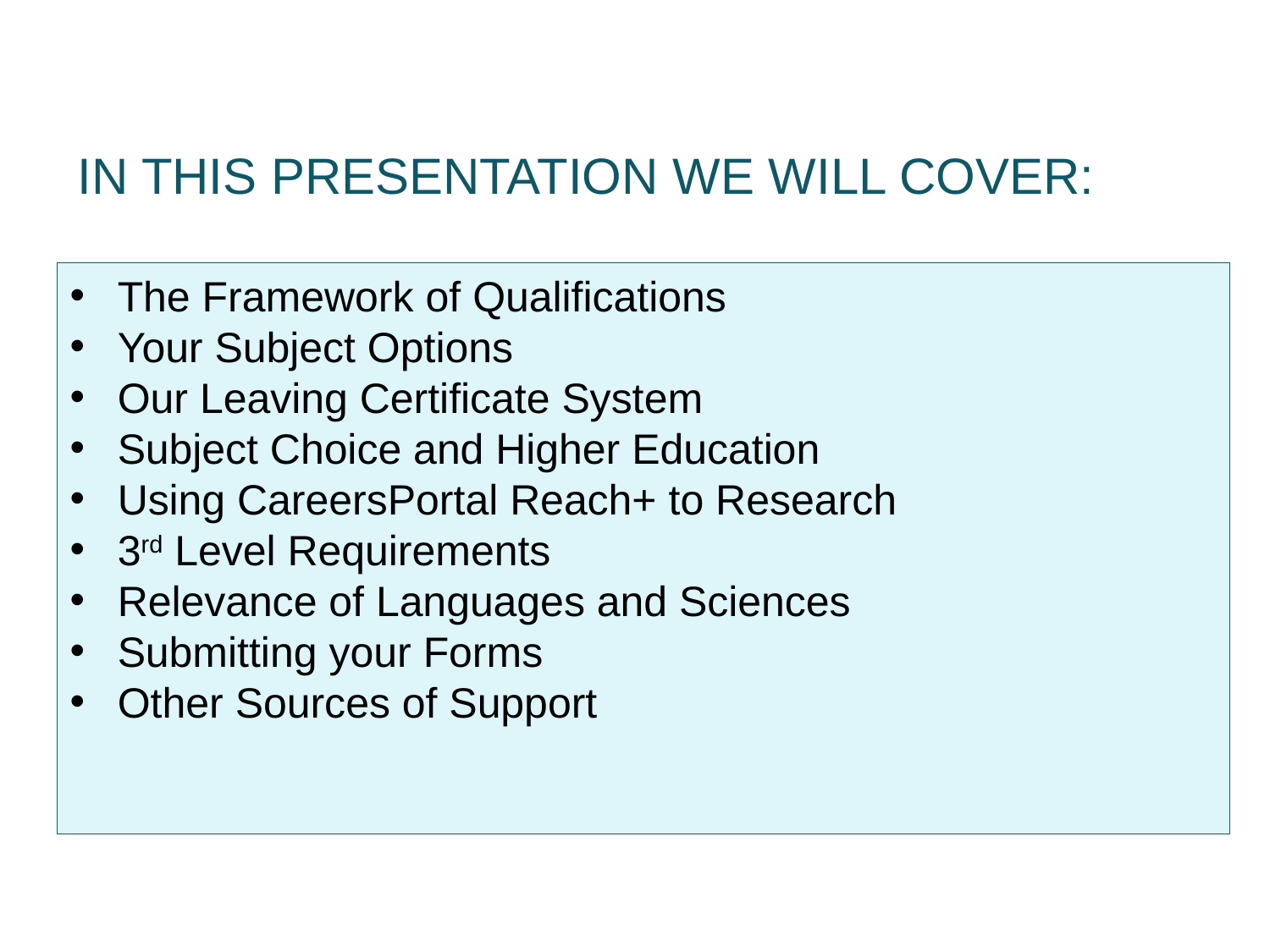

# In this presentation we will cover:
The Framework of Qualifications
Your Subject Options
Our Leaving Certificate System
Subject Choice and Higher Education
Using CareersPortal Reach+ to Research
3rd Level Requirements
Relevance of Languages and Sciences
Submitting your Forms
Other Sources of Support